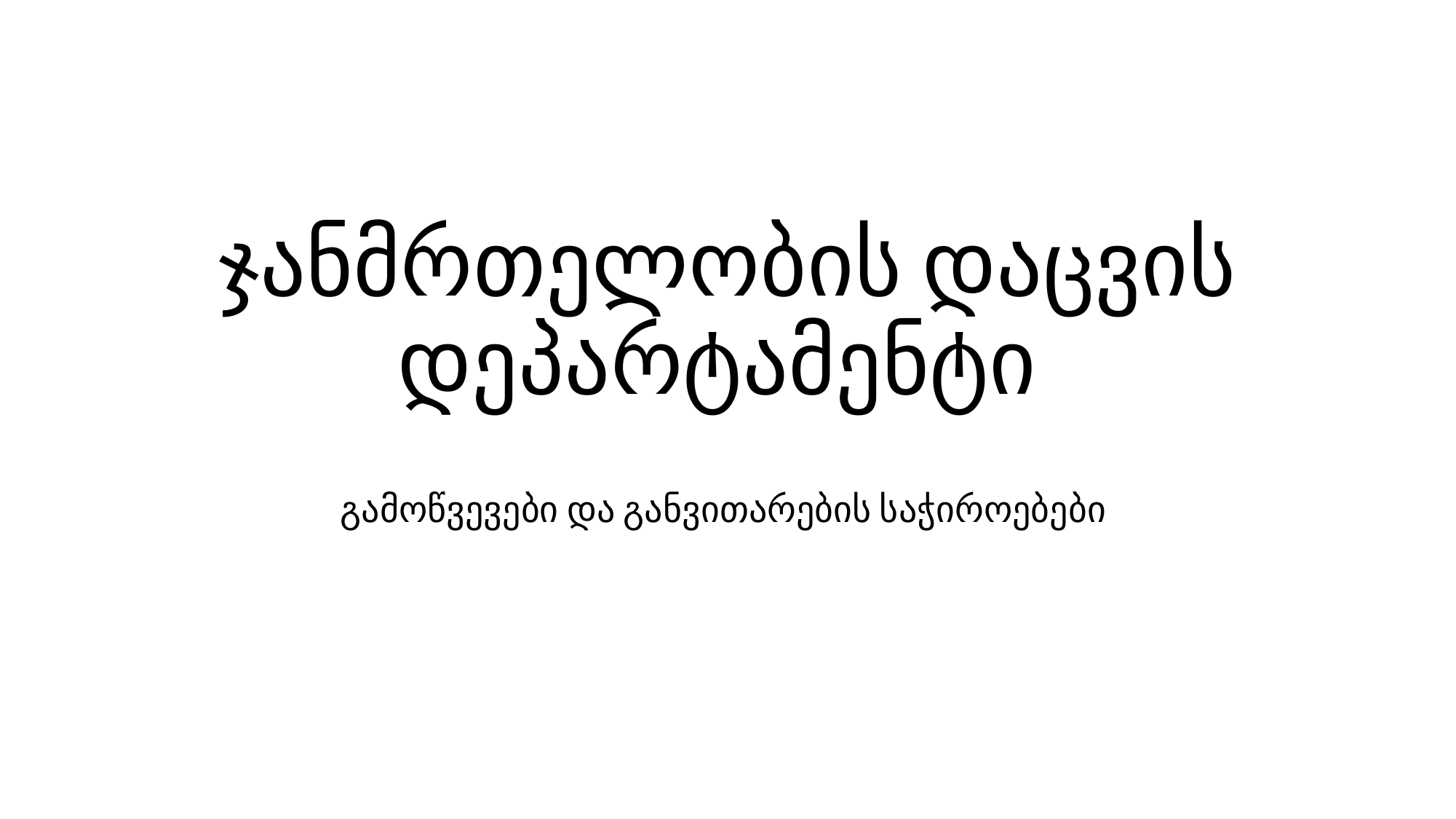

# ჯანმრთელობის დაცვის დეპარტამენტი
გამოწვევები და განვითარების საჭიროებები